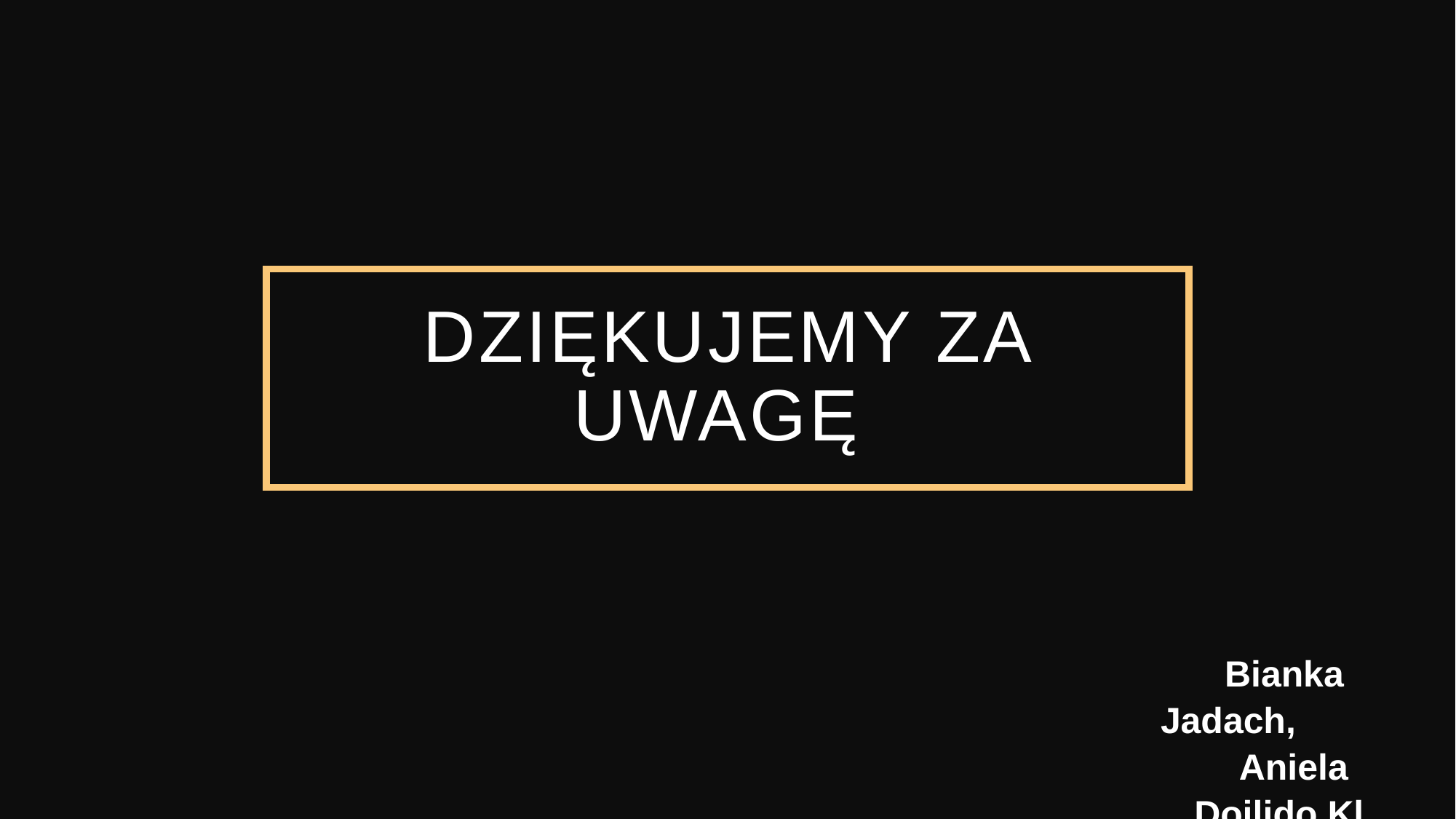

# Dziękujemy za uwagę
Bianka Jadach,              Aniela Dojlido Kl. 1B3